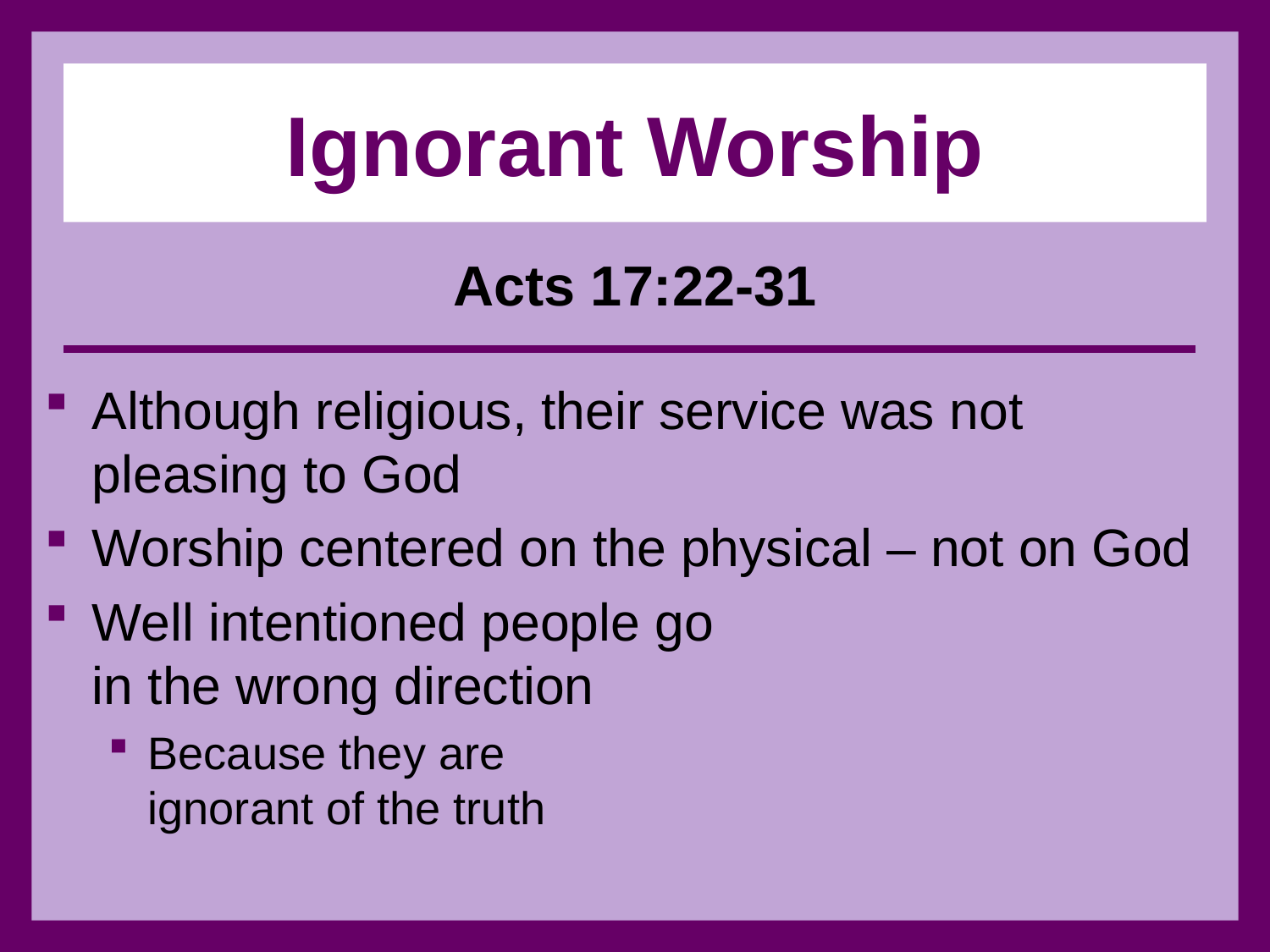

# Ignorant Worship
Acts 17:22-31
Although religious, their service was not pleasing to God
Worship centered on the physical – not on God
Well intentioned people go
in the wrong direction
Because they are
ignorant of the truth